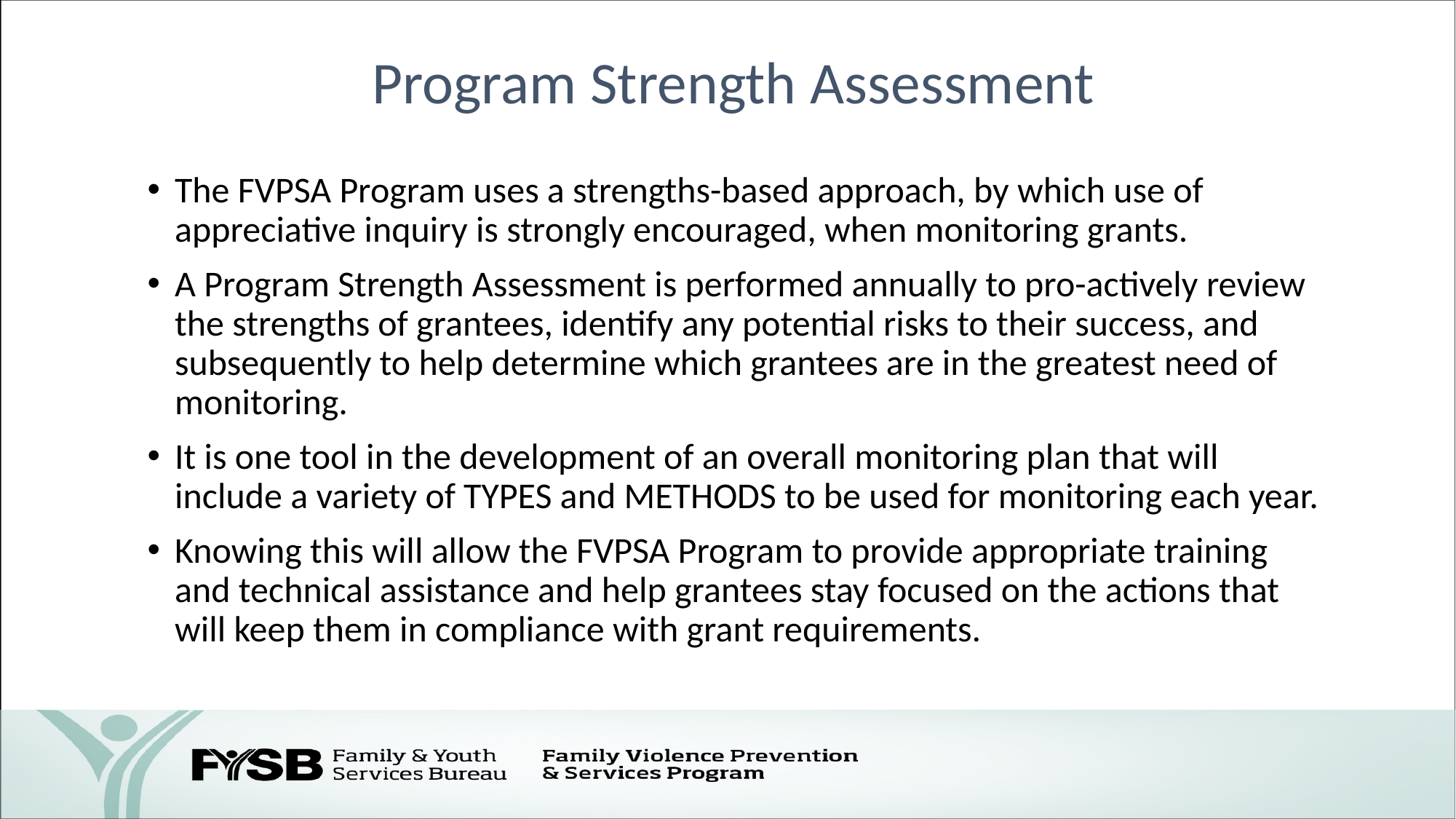

# Program Strength Assessment

The FVPSA Program uses a strengths-based approach, by which use of appreciative inquiry is strongly encouraged, when monitoring grants.
A Program Strength Assessment is performed annually to pro-actively review the strengths of grantees, identify any potential risks to their success, and subsequently to help determine which grantees are in the greatest need of monitoring.
It is one tool in the development of an overall monitoring plan that will include a variety of TYPES and METHODS to be used for monitoring each year.
Knowing this will allow the FVPSA Program to provide appropriate training and technical assistance and help grantees stay focused on the actions that will keep them in compliance with grant requirements.